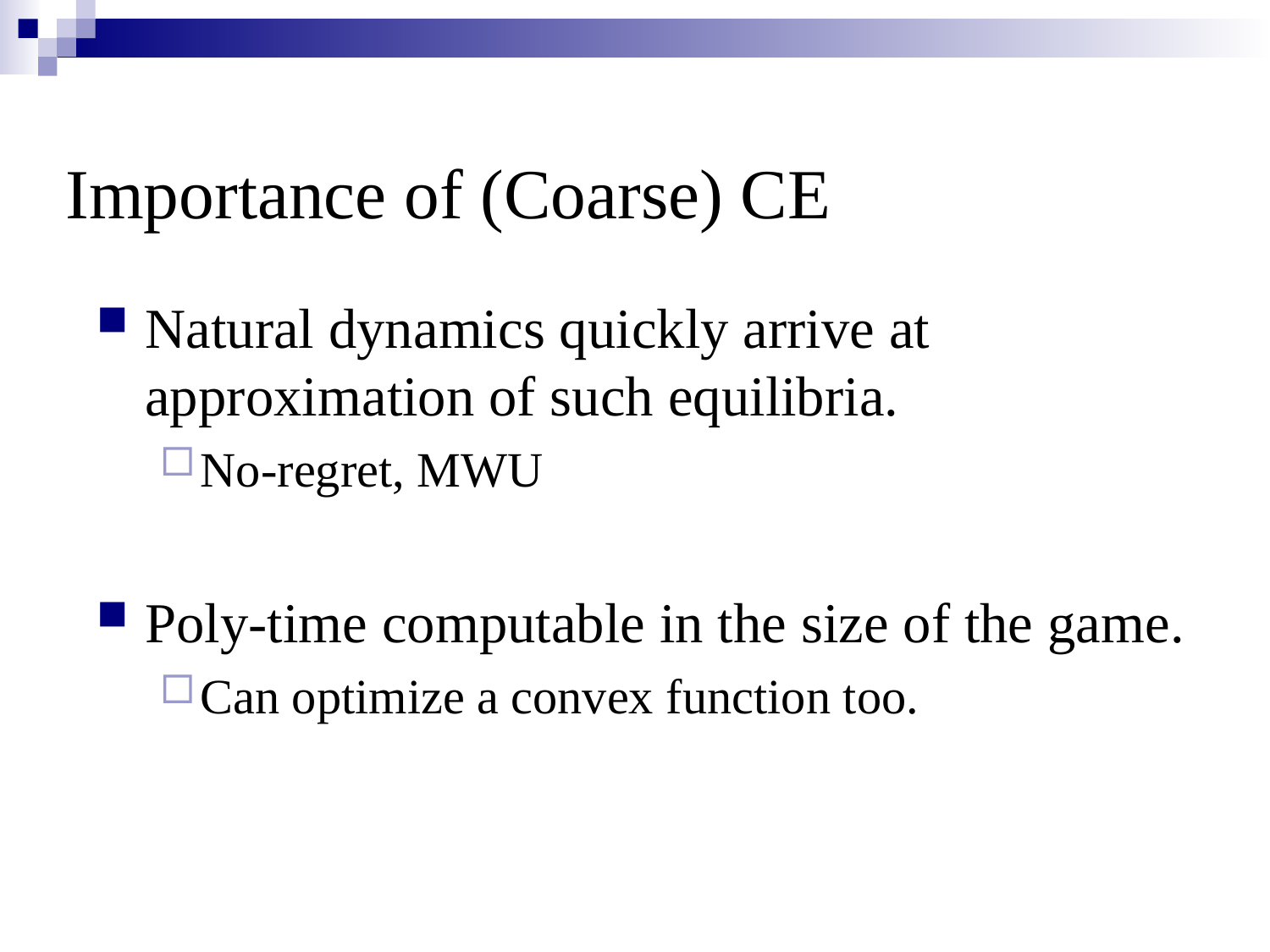

# Importance of (Coarse) CE
Natural dynamics quickly arrive at approximation of such equilibria.
No-regret, MWU

Poly-time computable in the size of the game.
Can optimize a convex function too.